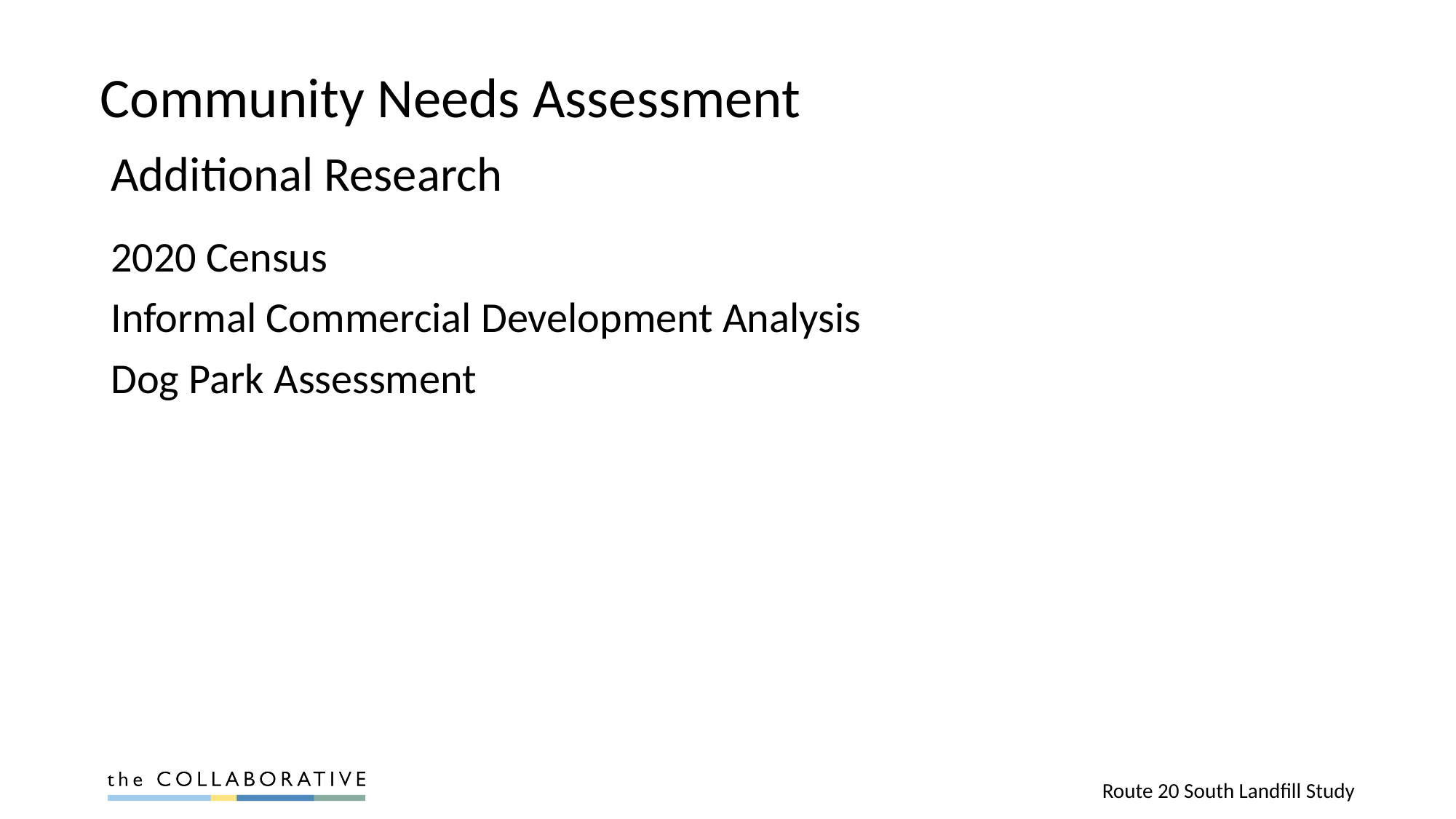

# Community Needs Assessment
Additional Research
2020 Census
Informal Commercial Development Analysis
Dog Park Assessment